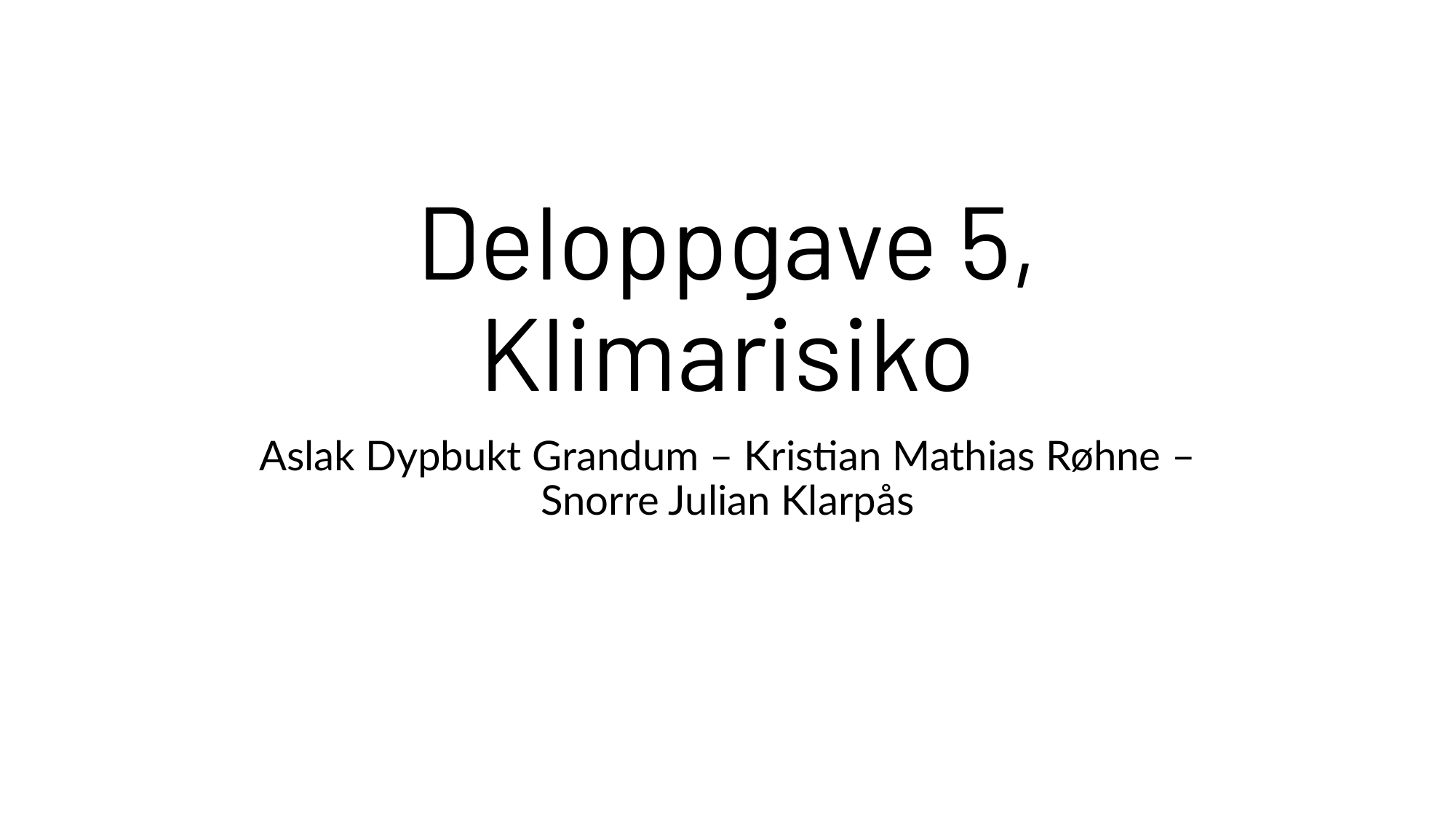

# Deloppgave 5, Klimarisiko
Aslak Dypbukt Grandum – Kristian Mathias Røhne –
Snorre Julian Klarpås